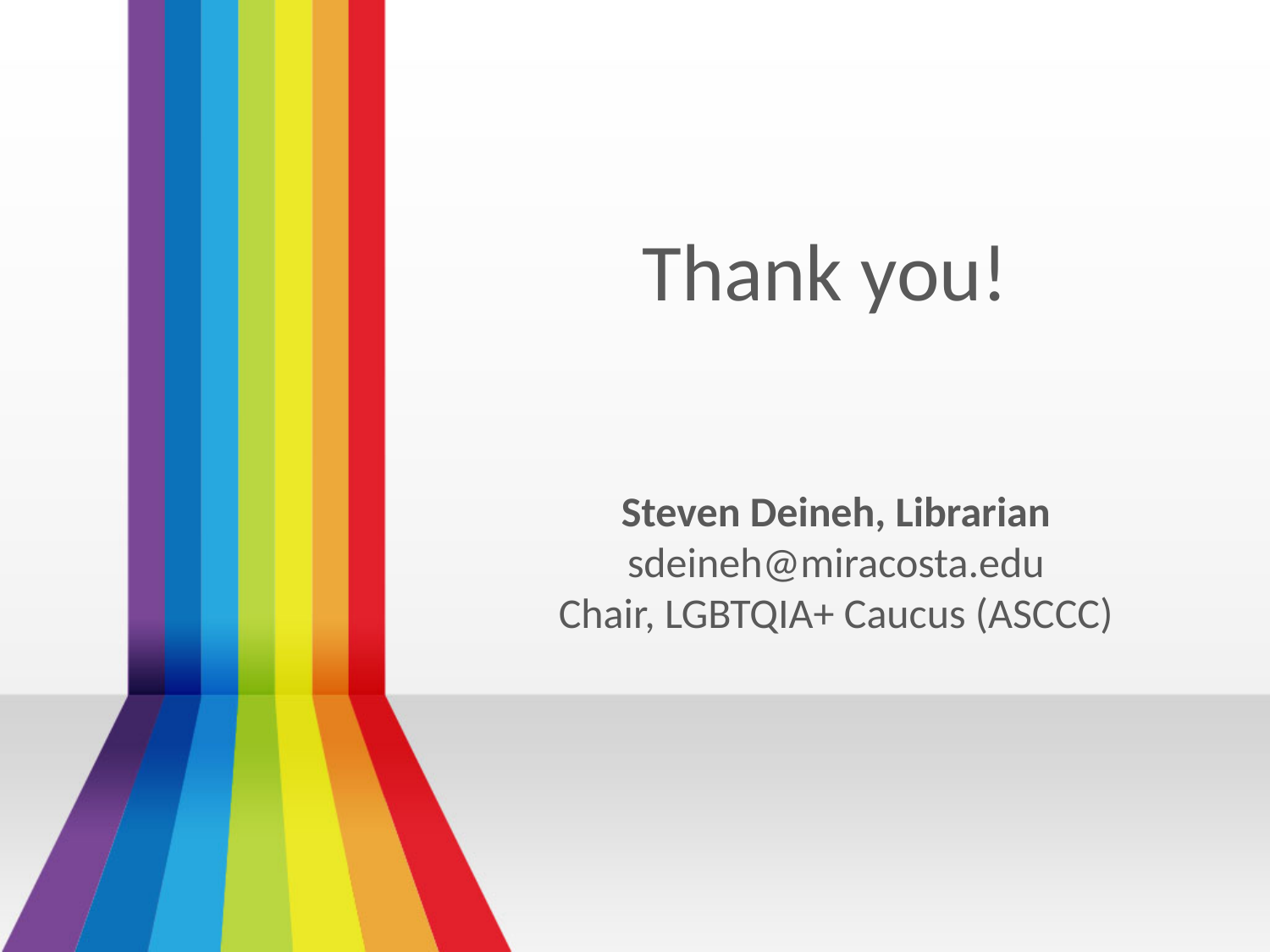

Thank you!
Steven Deineh, Librarian
sdeineh@miracosta.edu
Chair, LGBTQIA+ Caucus (ASCCC)